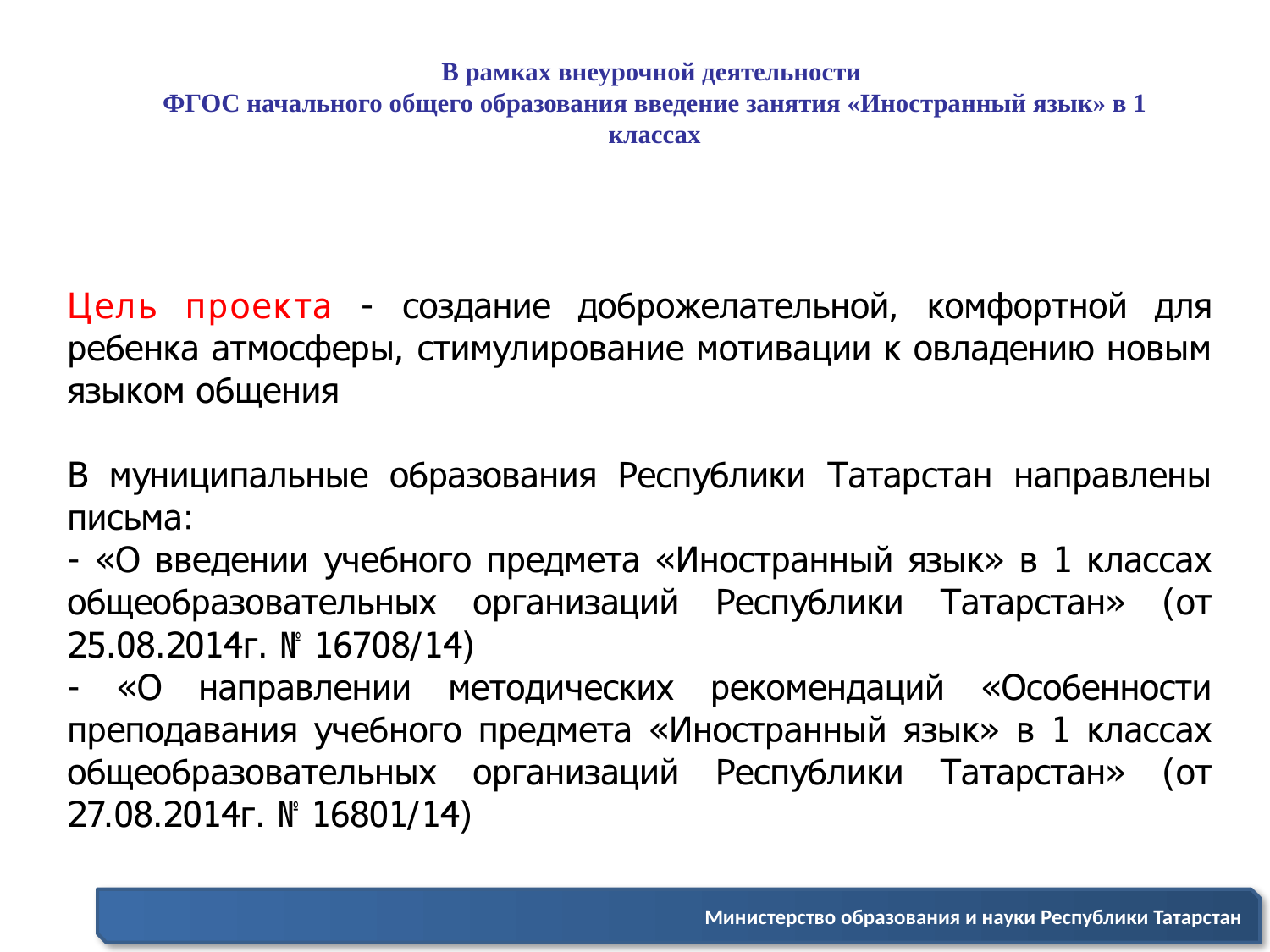

# В рамках внеурочной деятельности ФГОС начального общего образования введение занятия «Иностранный язык» в 1 классах
Цель проекта - создание доброжелательной, комфортной для ребенка атмосферы, стимулирование мотивации к овладению новым языком общения

В муниципальные образования Республики Татарстан направлены письма:
- «О введении учебного предмета «Иностранный язык» в 1 классах общеобразовательных организаций Республики Татарстан» (от 25.08.2014г. № 16708/14)
- «О направлении методических рекомендаций «Особенности преподавания учебного предмета «Иностранный язык» в 1 классах общеобразовательных организаций Республики Татарстан» (от 27.08.2014г. № 16801/14)

Министерство образования и науки Республики Татарстан